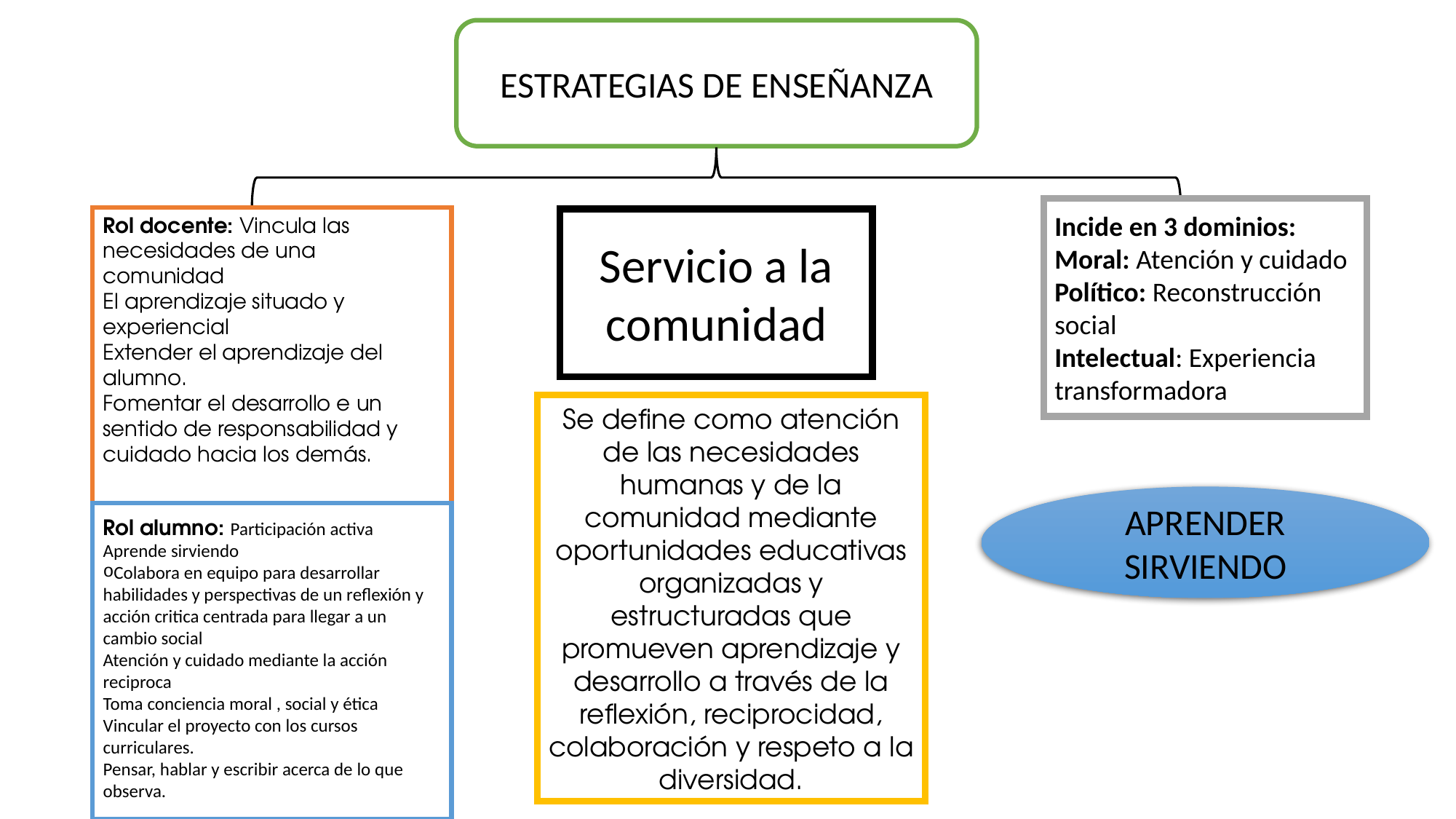

ESTRATEGIAS DE ENSEÑANZA
Incide en 3 dominios:
Moral: Atención y cuidado
Político: Reconstrucción social
Intelectual: Experiencia transformadora
Rol docente: Vincula las necesidades de una comunidad
El aprendizaje situado y experiencial
Extender el aprendizaje del alumno.
Fomentar el desarrollo e un sentido de responsabilidad y cuidado hacia los demás.

Servicio a la comunidad
Se define como atención de las necesidades humanas y de la comunidad mediante oportunidades educativas organizadas y estructuradas que promueven aprendizaje y desarrollo a través de la reflexión, reciprocidad, colaboración y respeto a la diversidad.
APRENDER SIRVIENDO

Rol alumno: Participación activa
Aprende sirviendo
Colabora en equipo para desarrollar habilidades y perspectivas de un reflexión y acción critica centrada para llegar a un cambio social
Atención y cuidado mediante la acción reciproca
Toma conciencia moral , social y ética
Vincular el proyecto con los cursos curriculares.
Pensar, hablar y escribir acerca de lo que observa.